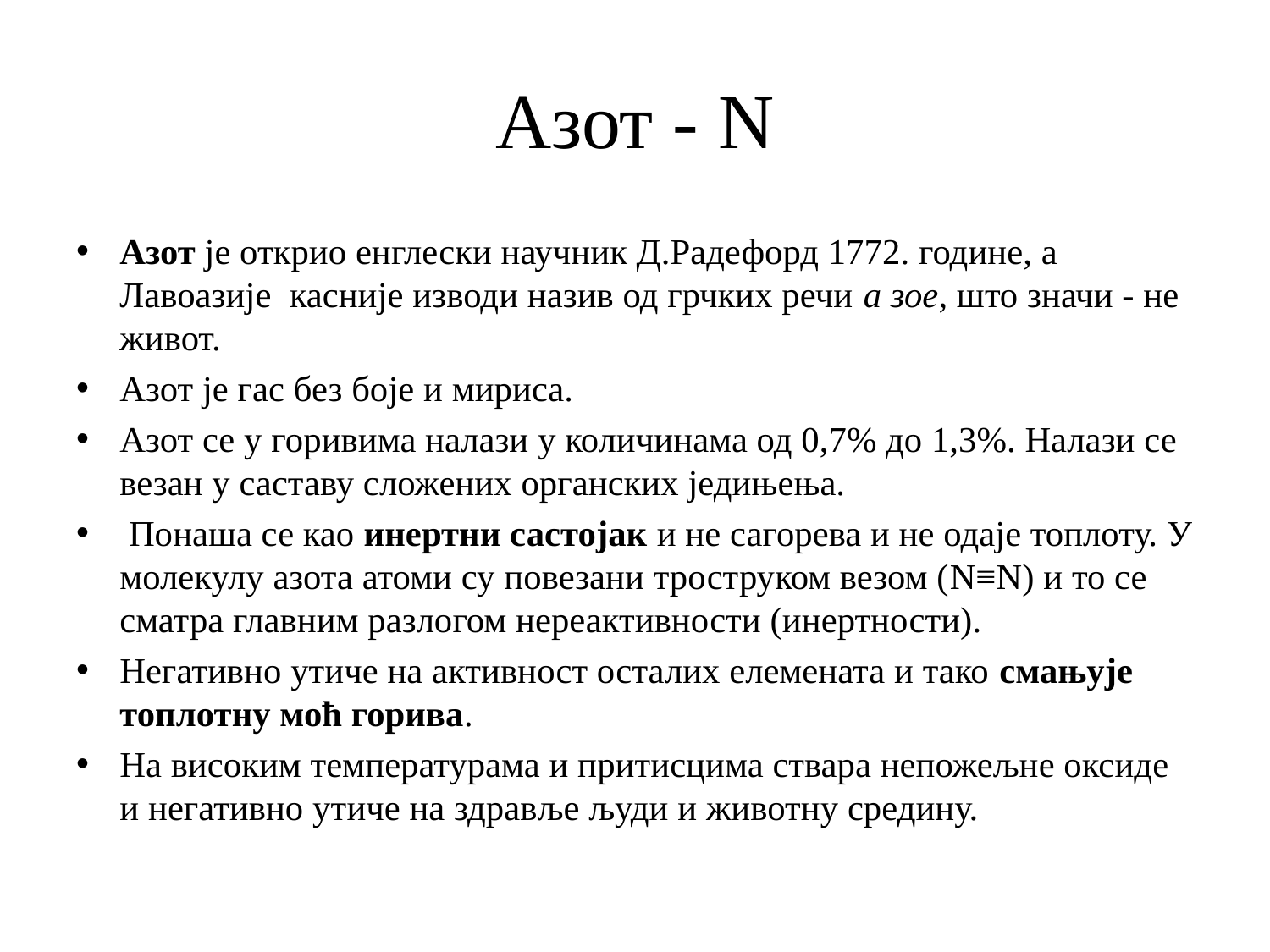

# Азот - N
Азот је открио енглески научник Д.Радефорд 1772. године, а Лавоазије  касније изводи назив од грчких речи а зое, што значи - не живот.
Азот је гас без боје и мириса.
Азот се у горивима налази у количинама од 0,7% до 1,3%. Налази се везан у саставу сложених органских једињења.
 Понаша се као инертни састојак и не сагорева и не одаје топлоту. У молекулу азота атоми су повезани троструком везом (N≡N) и то се сматра главним разлогом нереактивности (инертности).
Негативно утиче на активност осталих елемената и тако смањује топлотну моћ горива.
На високим температурама и притисцима ствара непожељне оксиде и негативно утиче на здравље људи и животну средину.